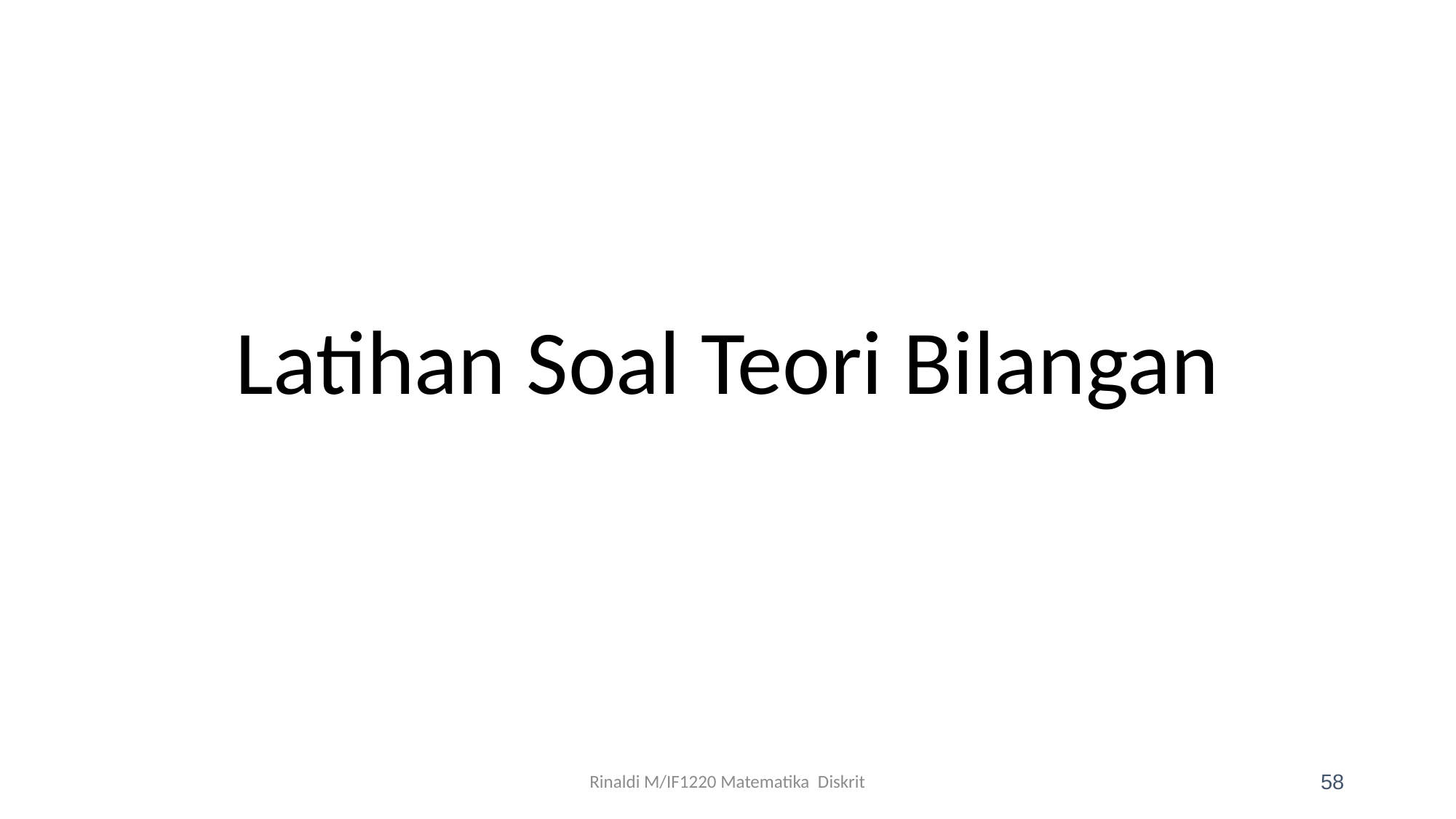

# Latihan Soal Teori Bilangan

Rinaldi M/IF1220 Matematika  Diskrit
58